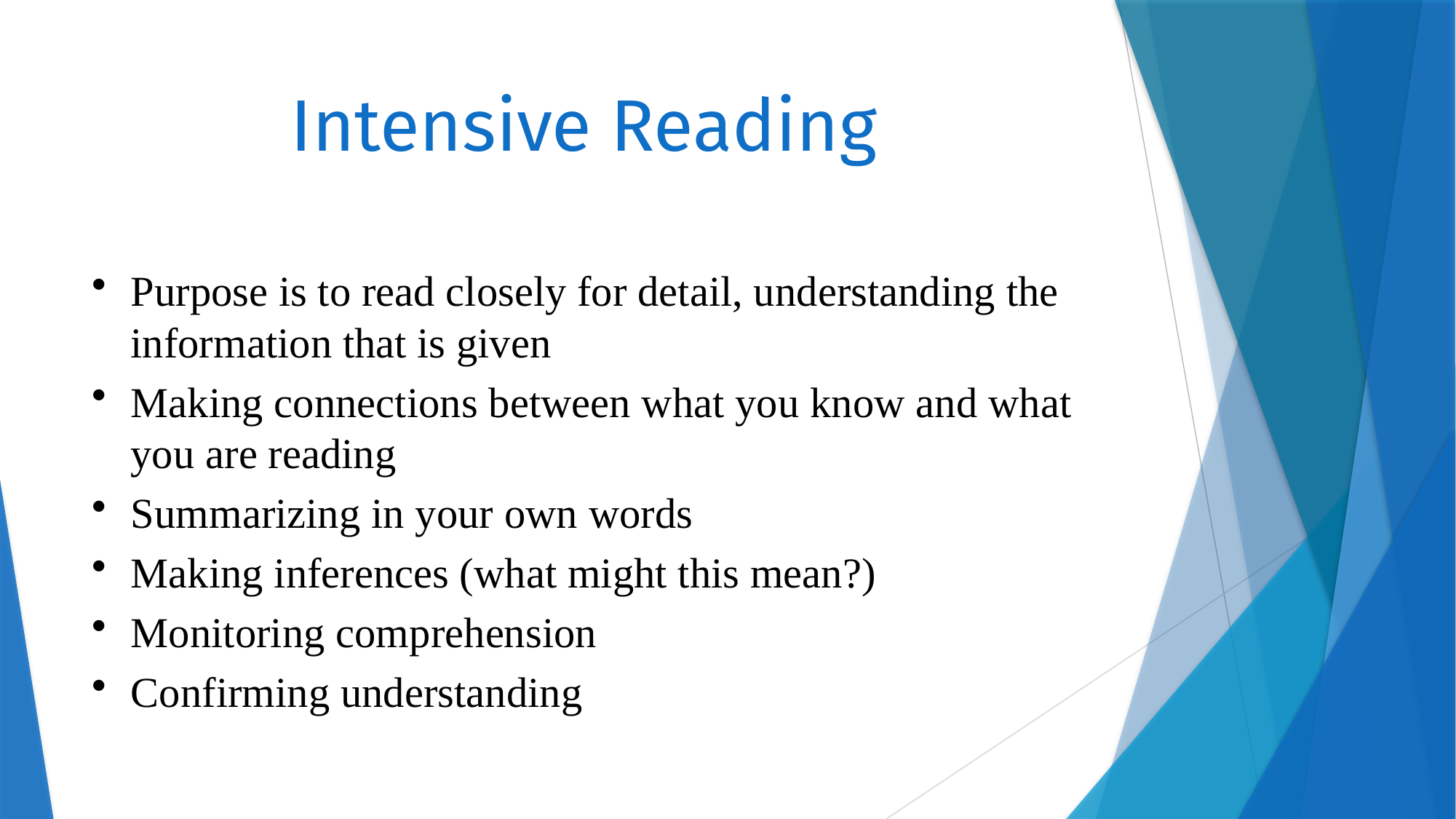

# Intensive Reading
Purpose is to read closely for detail, understanding the information that is given
Making connections between what you know and what you are reading
Summarizing in your own words
Making inferences (what might this mean?)
Monitoring comprehension
Confirming understanding